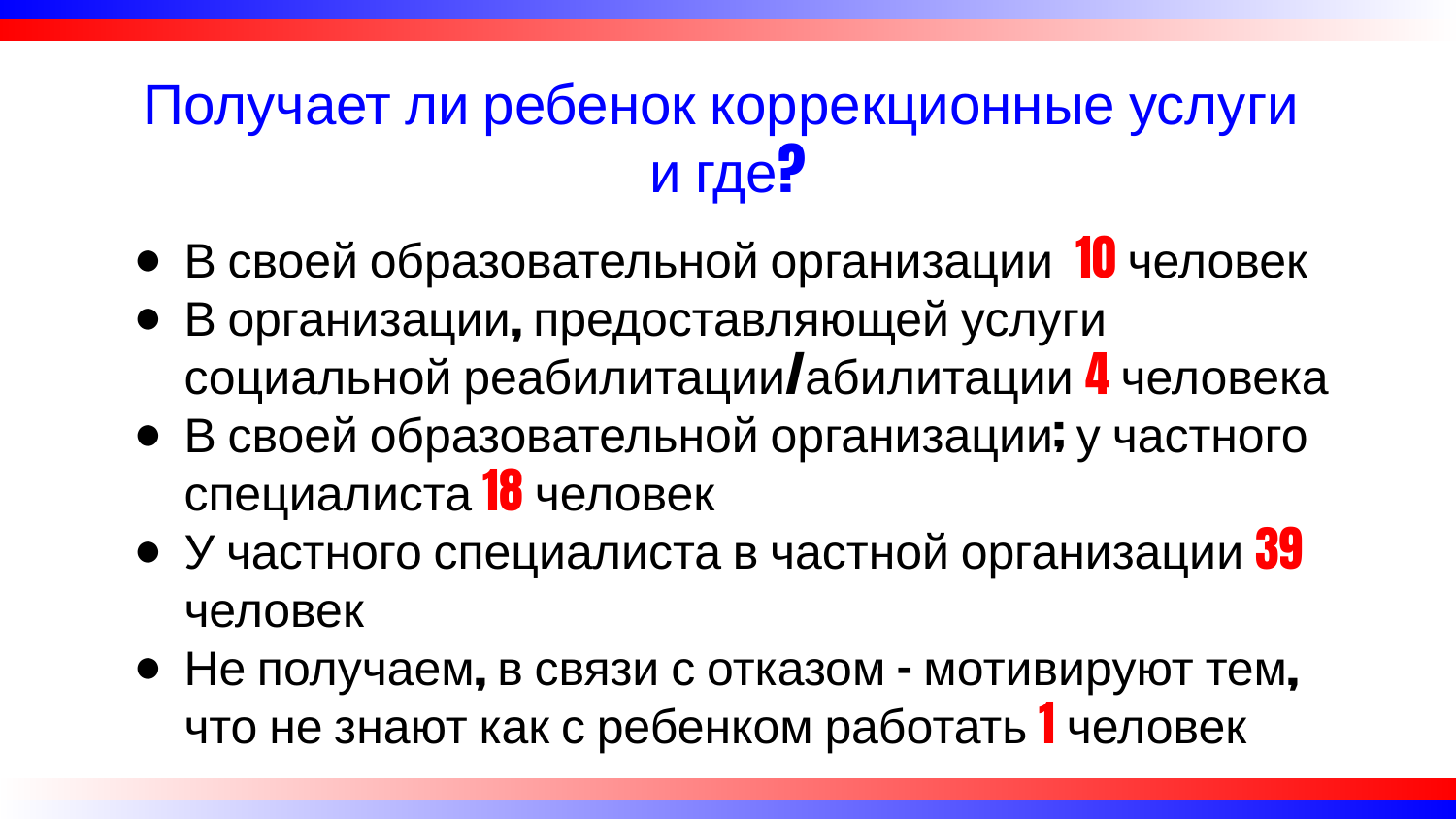

Получает ли ребенок коррекционные услуги
и где?
В своей образовательной организации  10 человек
В организации, предоставляющей услуги социальной реабилитации/абилитации 4 человека
В своей образовательной организации; у частного специалиста 18 человек
У частного специалиста в частной организации 39 человек
Не получаем, в связи с отказом - мотивируют тем, что не знают как с ребенком работать 1 человек